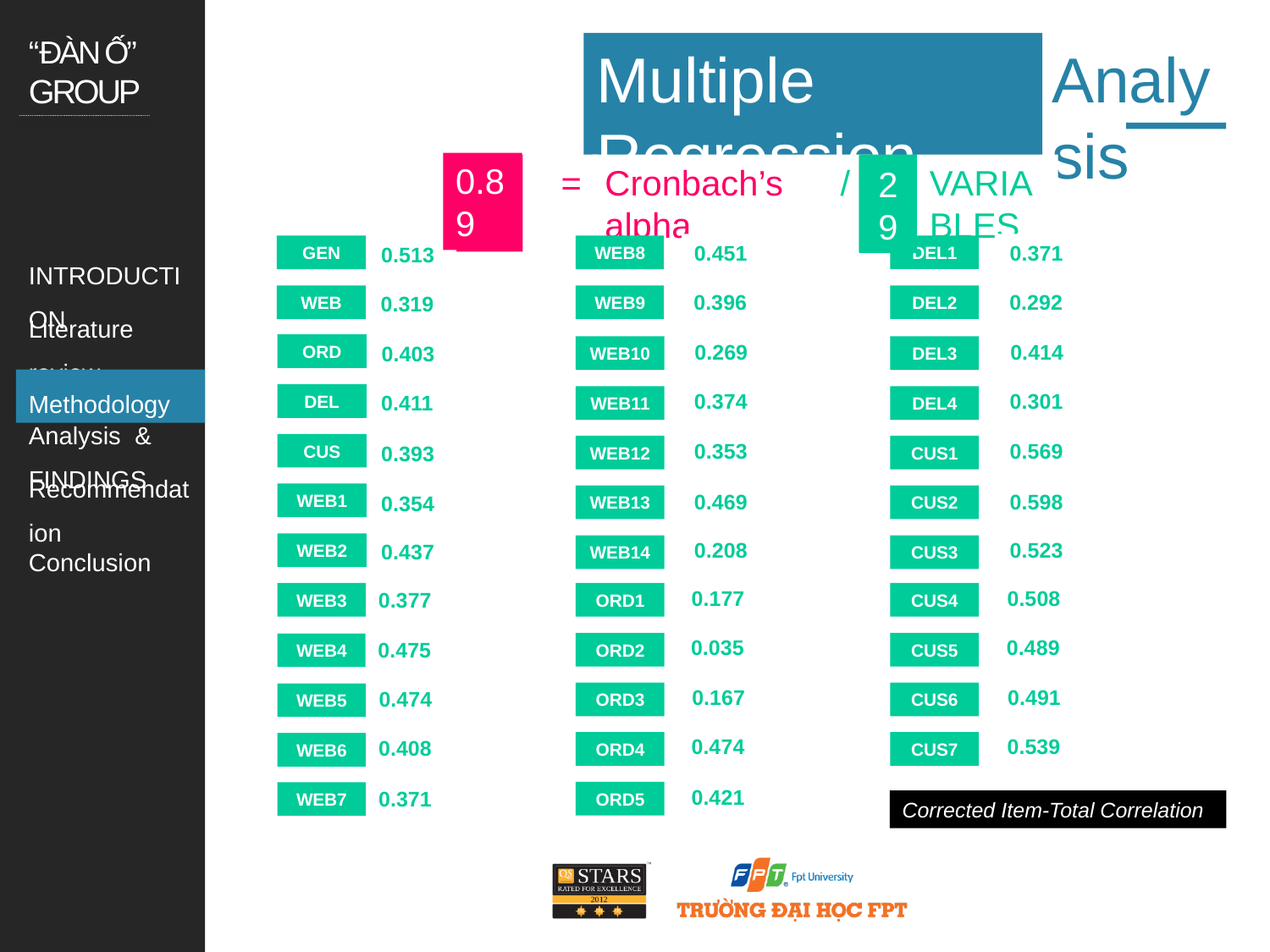

Multiple Regression
Analysis

0.89
=
Cronbach’s alpha
/
35
VARIABLES
0.87
29
0.451
0.371
DEL1
GEN
0.513
WEB8
0.396
0.292
0.319
DEL2
WEB
WEB9
0.269
0.414
ORD
0.403
WEB10
DEL3
0.374
0.301
0.411
DEL
WEB11
DEL4
0.353
0.569
0.393
CUS
WEB12
CUS1
0.469
0.598
WEB1
0.354
WEB13
CUS2
0.208
0.523
0.437
WEB2
WEB14
CUS3
0.177
0.508
0.377
WEB3
ORD1
CUS4
0.035
0.489
0.475
ORD2
CUS5
WEB4
0.167
0.491
0.474
ORD3
CUS6
WEB5
0.474
0.539
0.408
ORD4
CUS7
WEB6
0.421
0.371
ORD5
WEB7
Corrected Item-Total Correlation